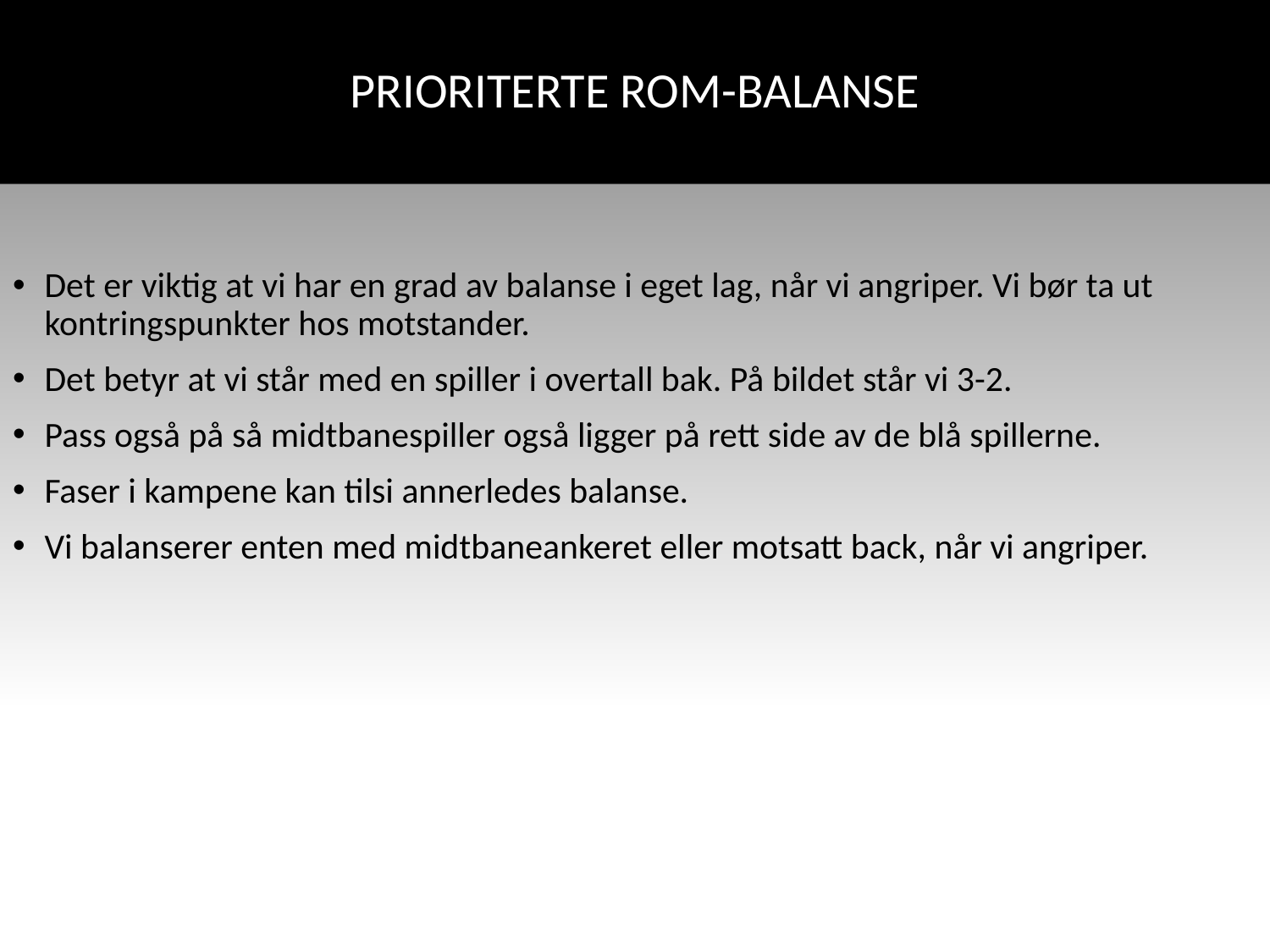

# PRIORITERTE ROM-Balanse

Det er viktig at vi har en grad av balanse i eget lag, når vi angriper. Vi bør ta ut kontringspunkter hos motstander.
Det betyr at vi står med en spiller i overtall bak. På bildet står vi 3-2.
Pass også på så midtbanespiller også ligger på rett side av de blå spillerne.
Faser i kampene kan tilsi annerledes balanse.
Vi balanserer enten med midtbaneankeret eller motsatt back, når vi angriper.